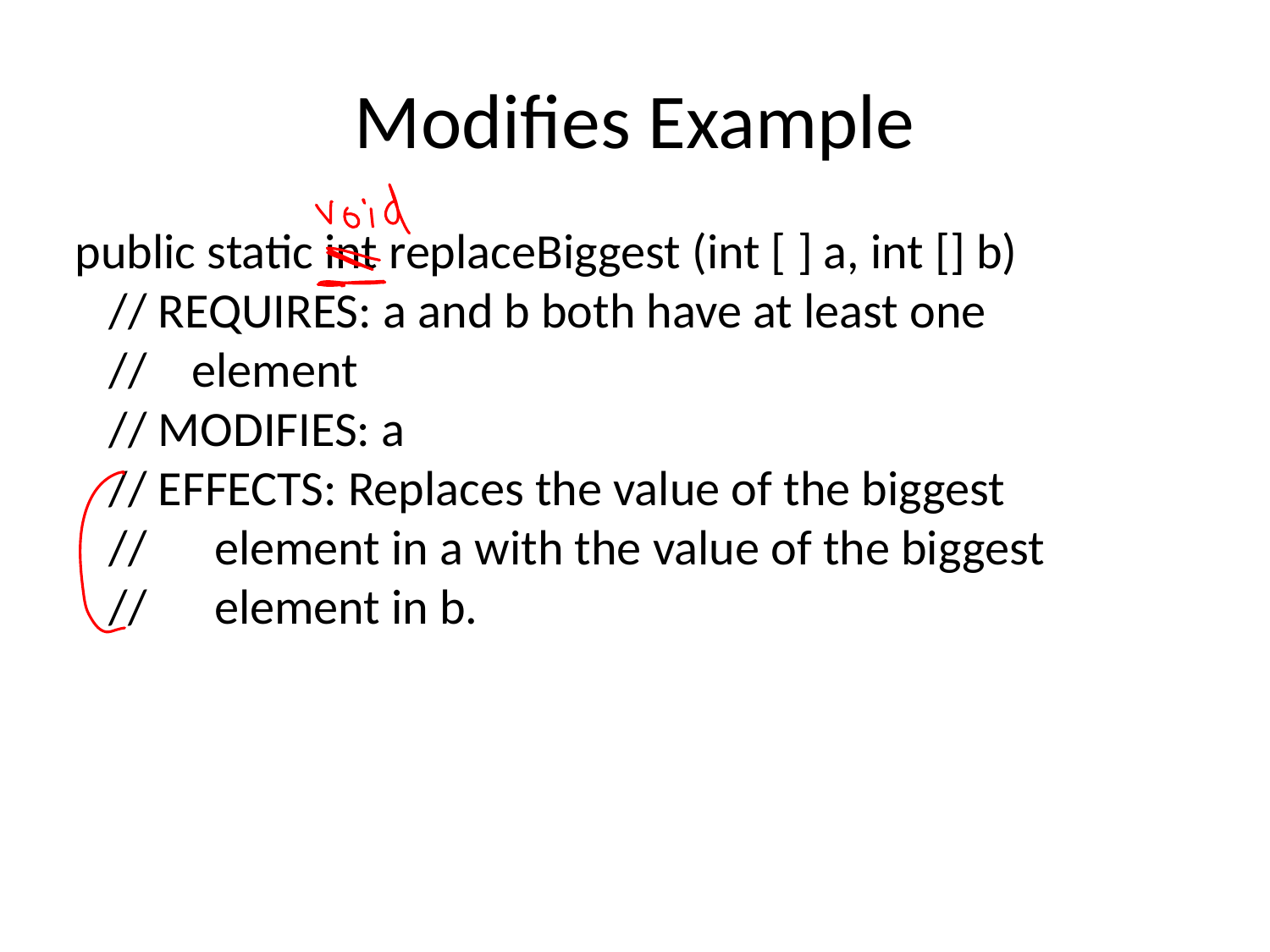

# Modifies Example
public static int replaceBiggest (int [ ] a, int [] b)
   // REQUIRES: a and b both have at least one
   //    element
   // MODIFIES: a
   // EFFECTS: Replaces the value of the biggest
   //      element in a with the value of the biggest
   //      element in b.